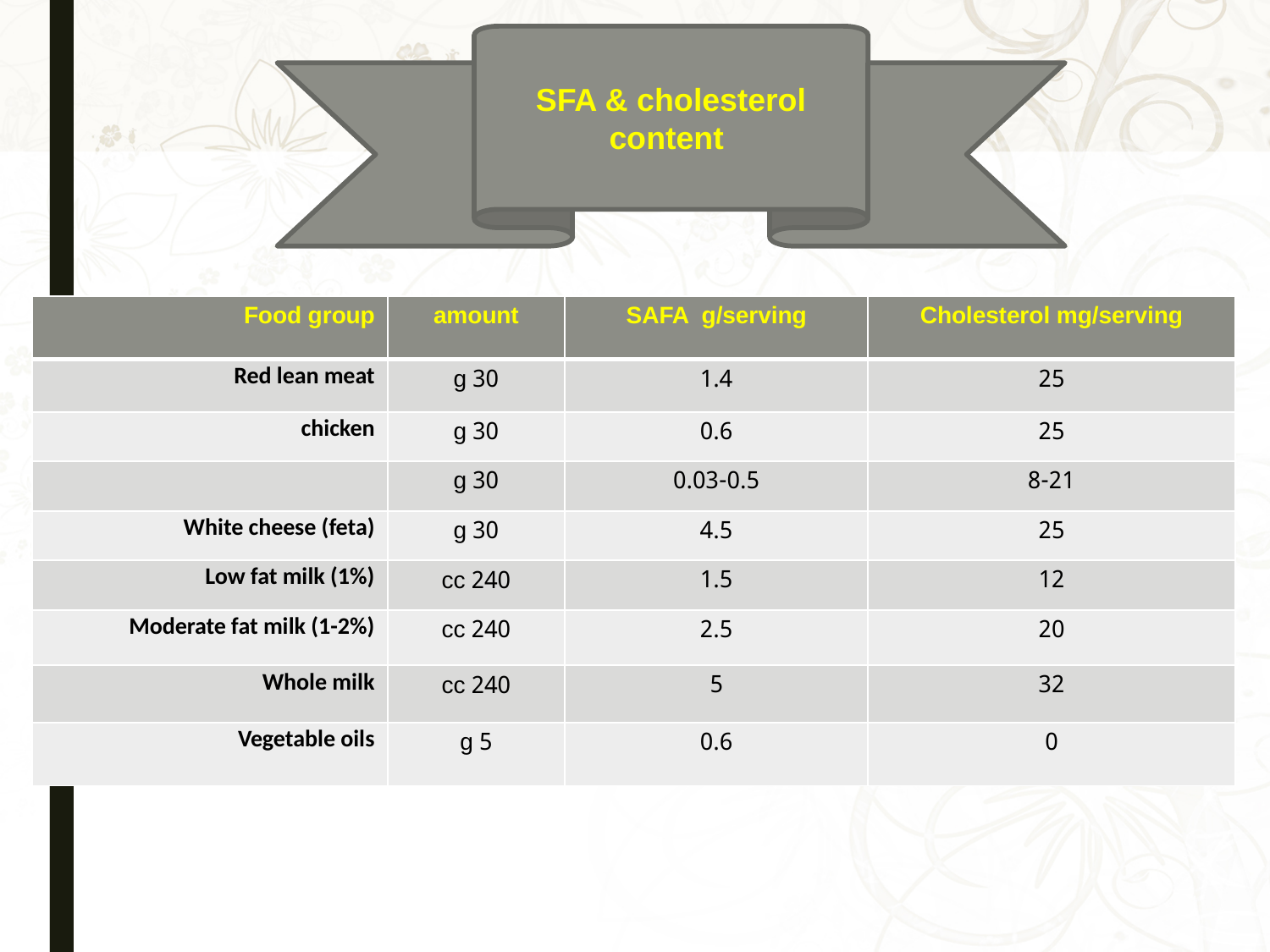

SFA & cholesterol content
| Food group | amount | SAFA g/serving | Cholesterol mg/serving |
| --- | --- | --- | --- |
| Red lean meat | 30 g | 1.4 | 25 |
| chicken | 30 g | 0.6 | 25 |
|  | 30 g | 0.03-0.5 | 8-21 |
| White cheese (feta) | 30 g | 4.5 | 25 |
| Low fat milk (1%) | 240 cc | 1.5 | 12 |
| Moderate fat milk (1-2%) | 240 cc | 2.5 | 20 |
| Whole milk | 240 cc | 5 | 32 |
| Vegetable oils | 5 g | 0.6 | 0 |